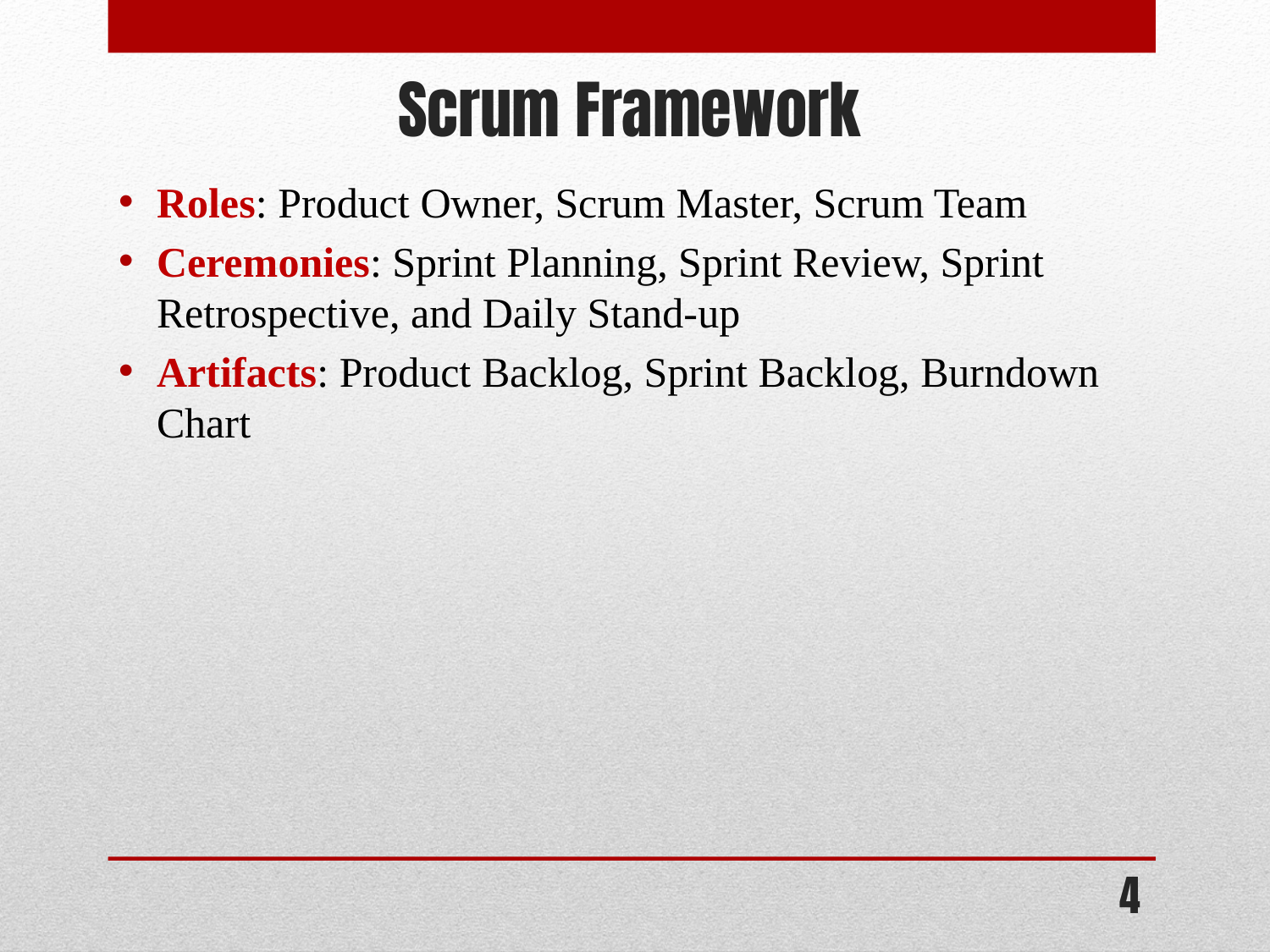

# Scrum Framework
Roles: Product Owner, Scrum Master, Scrum Team
Ceremonies: Sprint Planning, Sprint Review, Sprint Retrospective, and Daily Stand-up
Artifacts: Product Backlog, Sprint Backlog, Burndown Chart

4